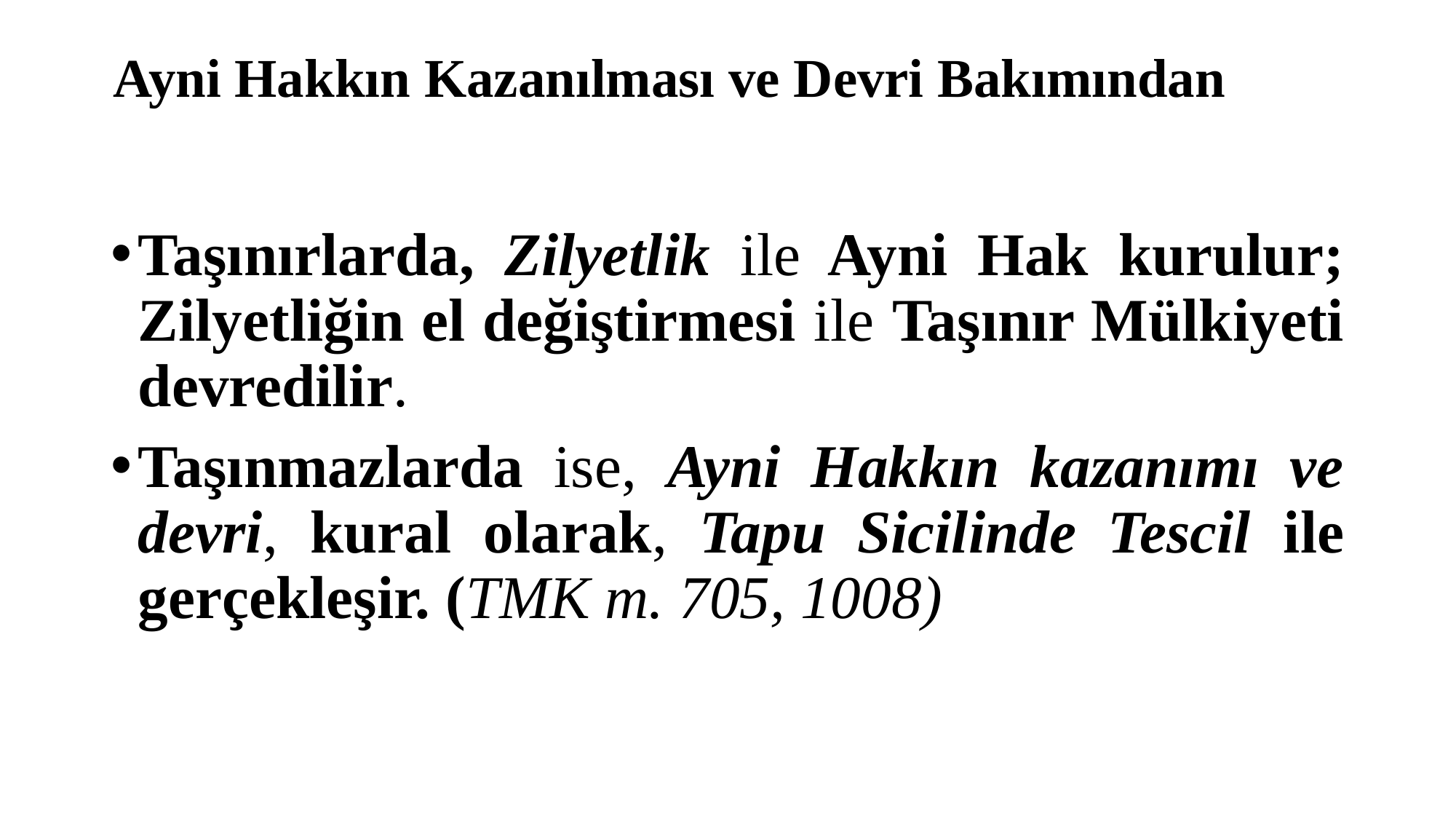

# Ayni Hakkın Kazanılması ve Devri Bakımından
Taşınırlarda, Zilyetlik ile Ayni Hak kurulur; Zilyetliğin el değiştirmesi ile Taşınır Mülkiyeti devredilir.
Taşınmazlarda ise, Ayni Hakkın kazanımı ve devri, kural olarak, Tapu Sicilinde Tescil ile gerçekleşir. (TMK m. 705, 1008)